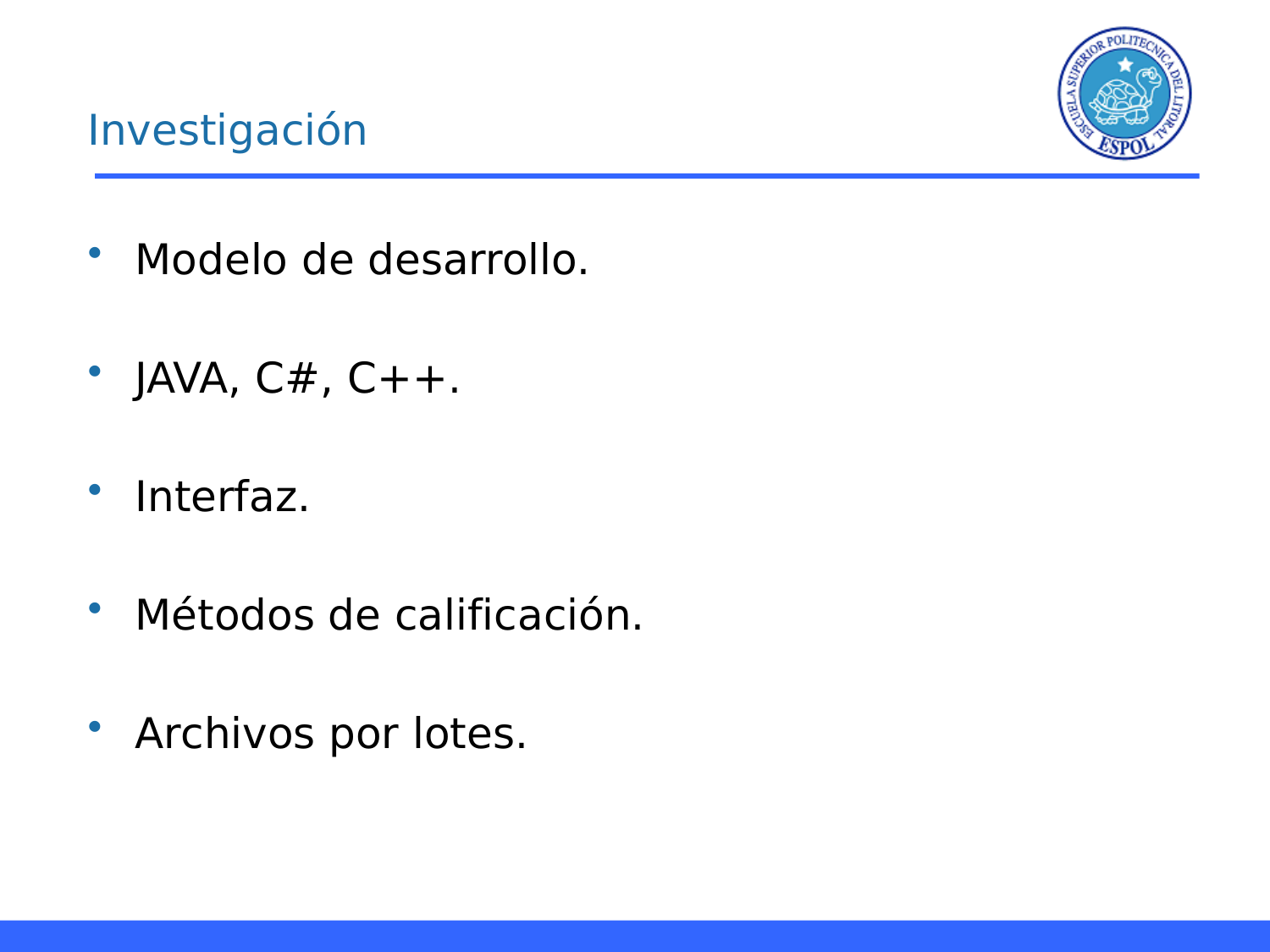

# Investigación
Modelo de desarrollo.

JAVA, C#, C++.

Interfaz.

Métodos de calificación.

Archivos por lotes.